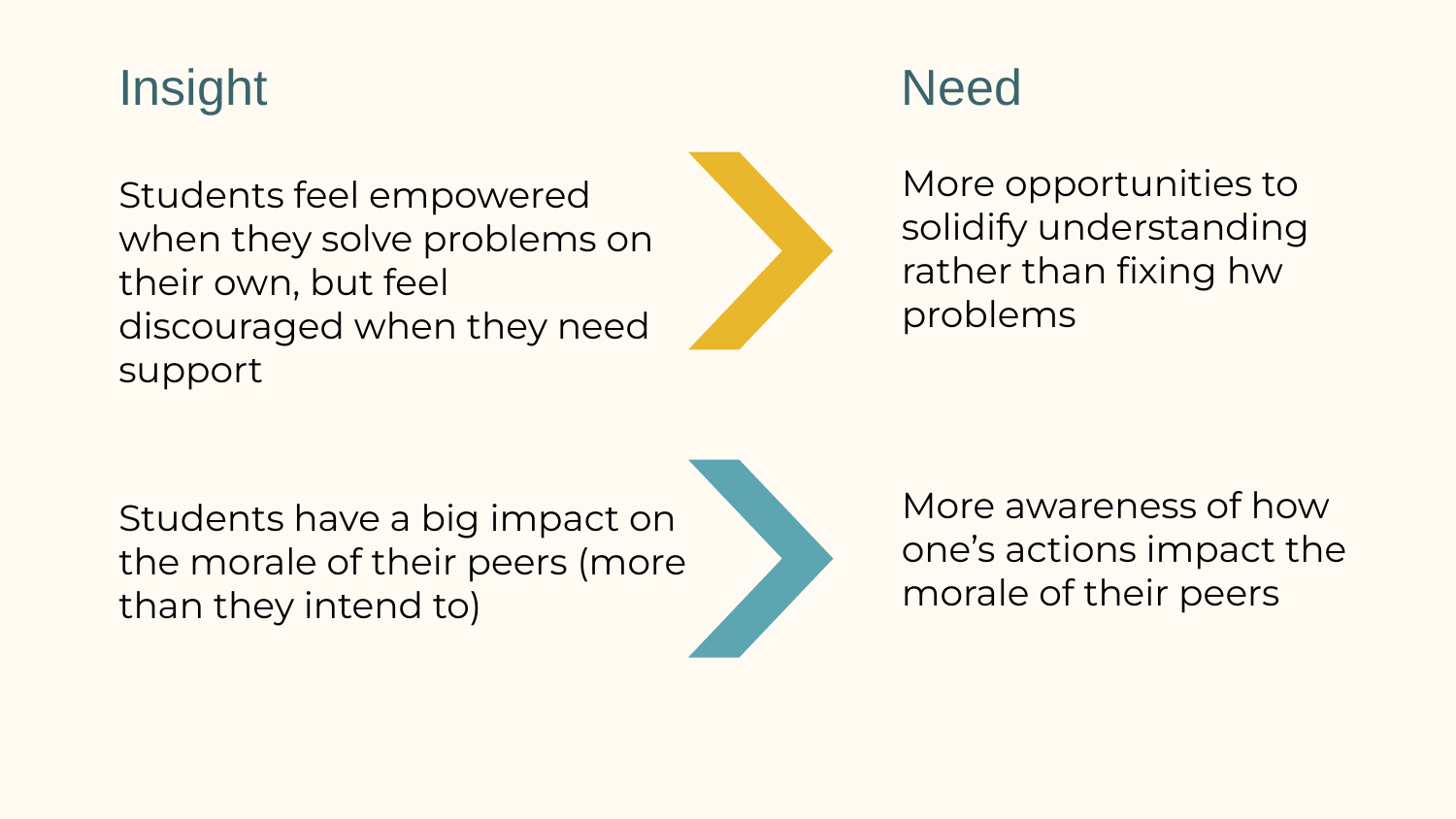

Insight
Need
More opportunities to solidify understanding rather than fixing hw problems

Students feel empowered when they solve problems on their own, but feel discouraged when they need support

More awareness of how one’s actions impact the morale of their peers

Students have a big impact on the morale of their peers (more than they intend to)